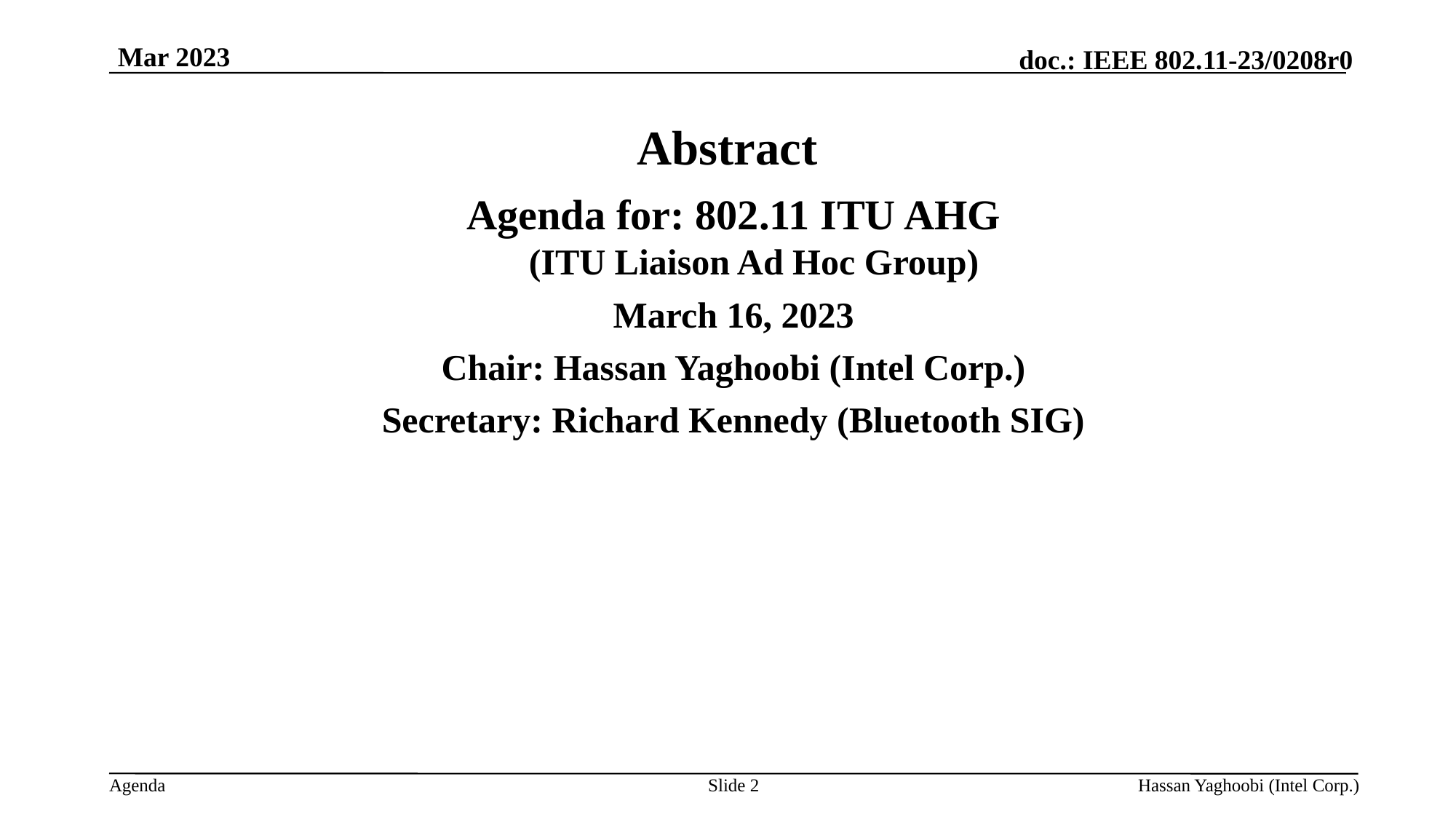

Mar 2023
# Abstract
Agenda for: 802.11 ITU AHG
(ITU Liaison Ad Hoc Group)
March 16, 2023
Chair: Hassan Yaghoobi (Intel Corp.)
Secretary: Richard Kennedy (Bluetooth SIG)
Slide 2
Hassan Yaghoobi (Intel Corp.)